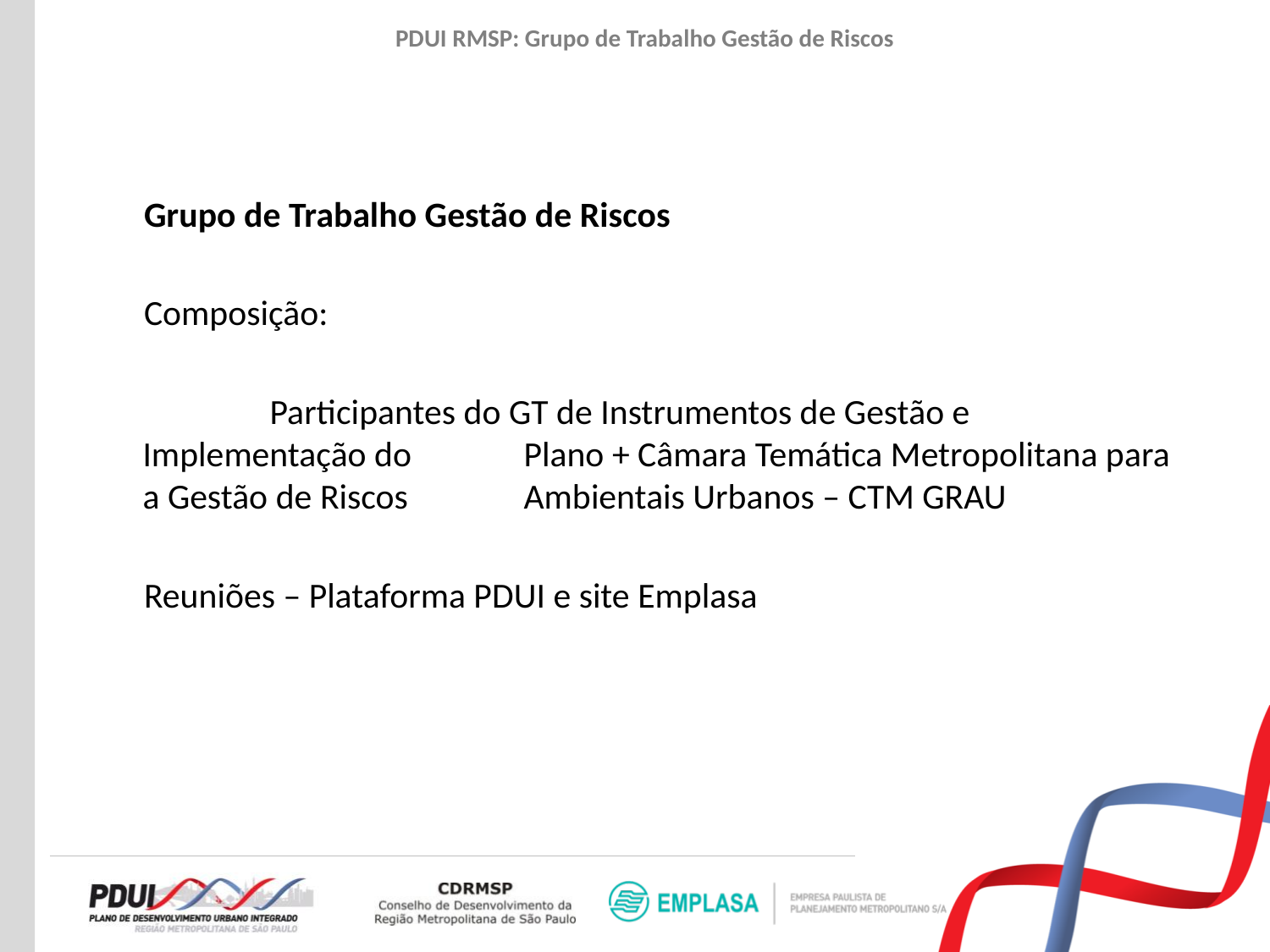

# PDUI RMSP: Grupo de Trabalho Gestão de Riscos

Grupo de Trabalho Gestão de Riscos

Composição:

	Participantes do GT de Instrumentos de Gestão e Implementação do 	Plano + Câmara Temática Metropolitana para a Gestão de Riscos 	Ambientais Urbanos – CTM GRAU

Reuniões – Plataforma PDUI e site Emplasa